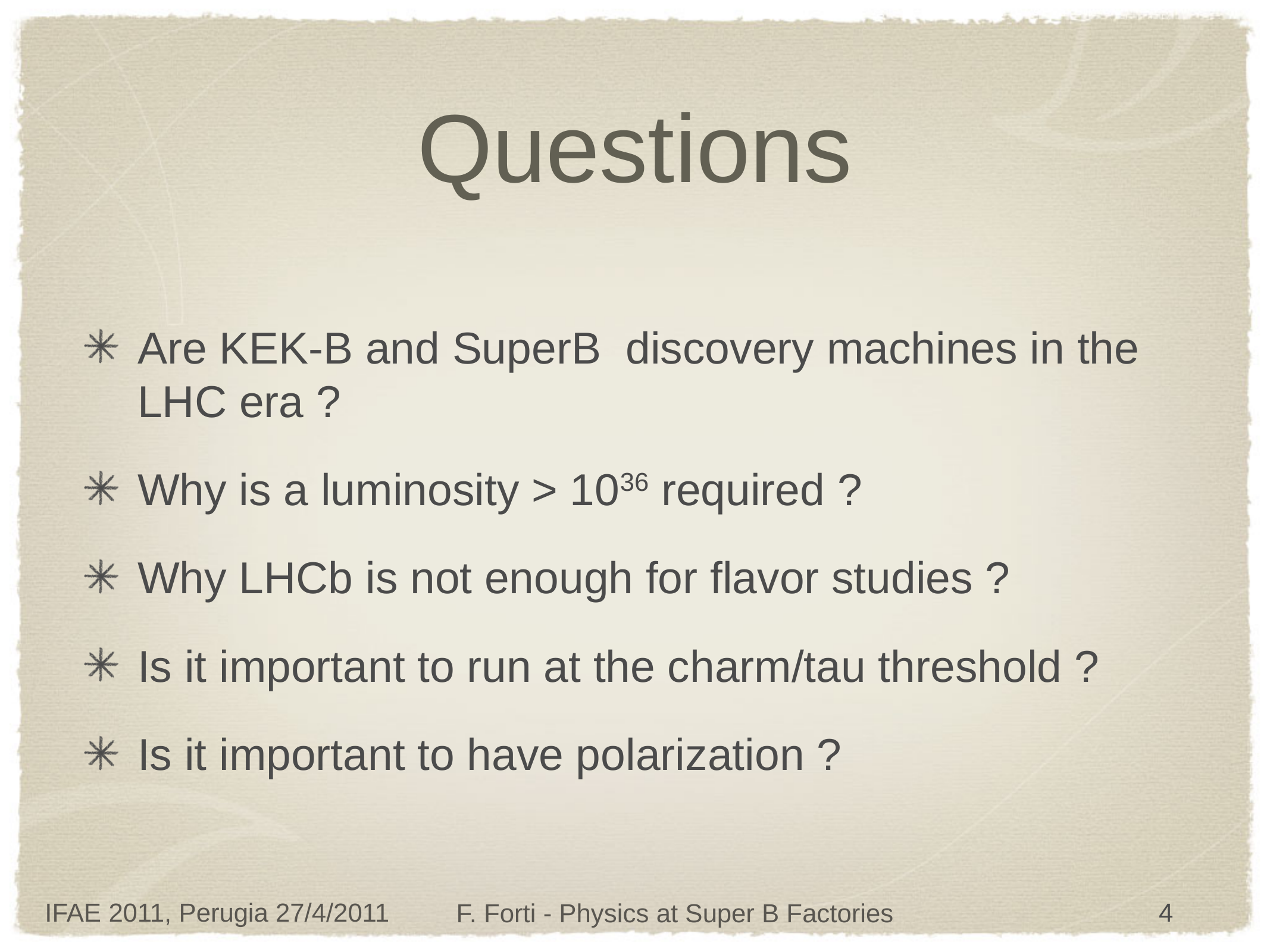

# Questions
Are KEK-B and SuperB  discovery machines in the LHC era ?
Why is a luminosity > 1036 required ?
Why LHCb is not enough for flavor studies ?
Is it important to run at the charm/tau threshold ?
Is it important to have polarization ?
4